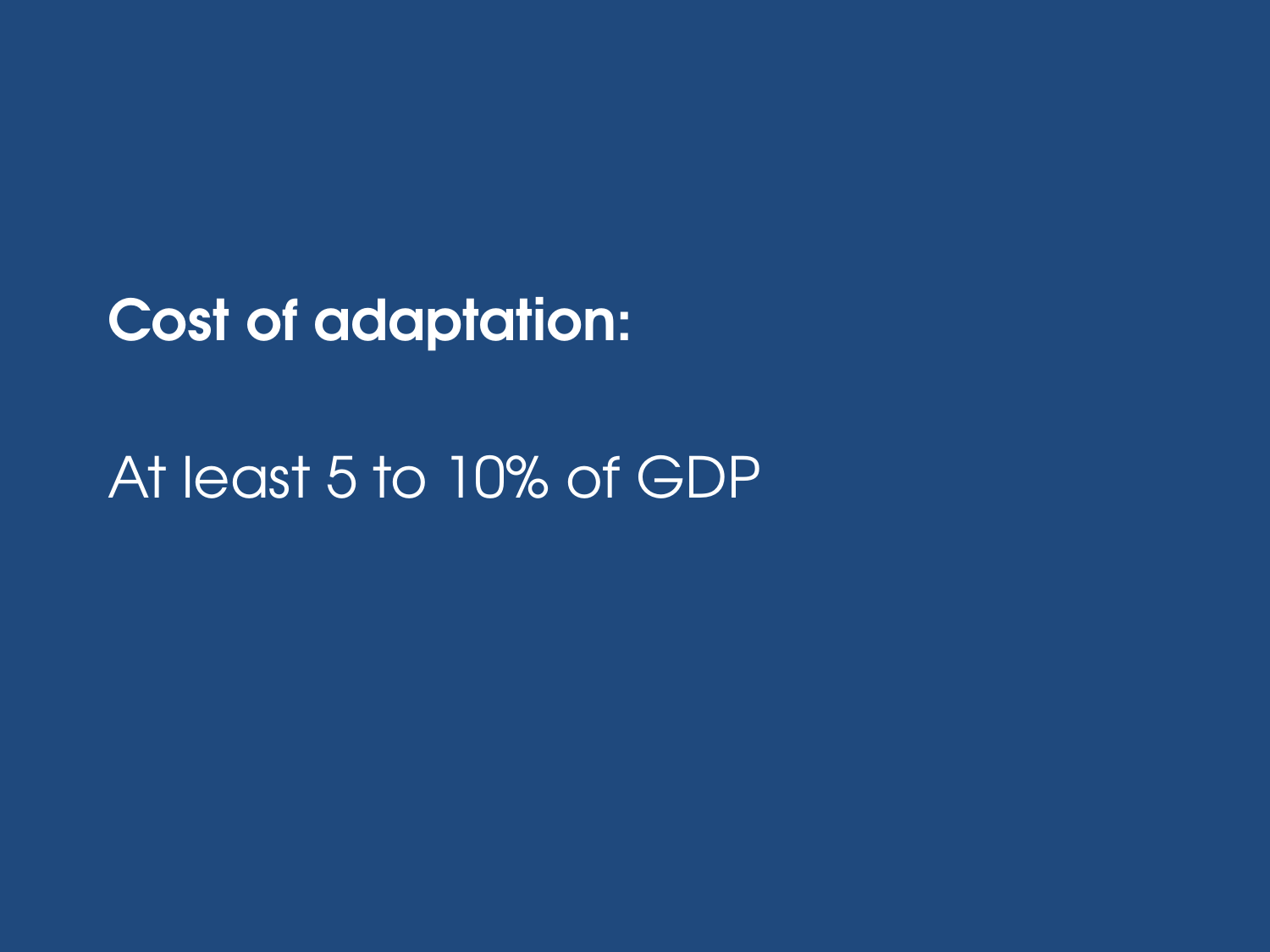

Cost of adaptation:

At least 5 to 10% of GDP